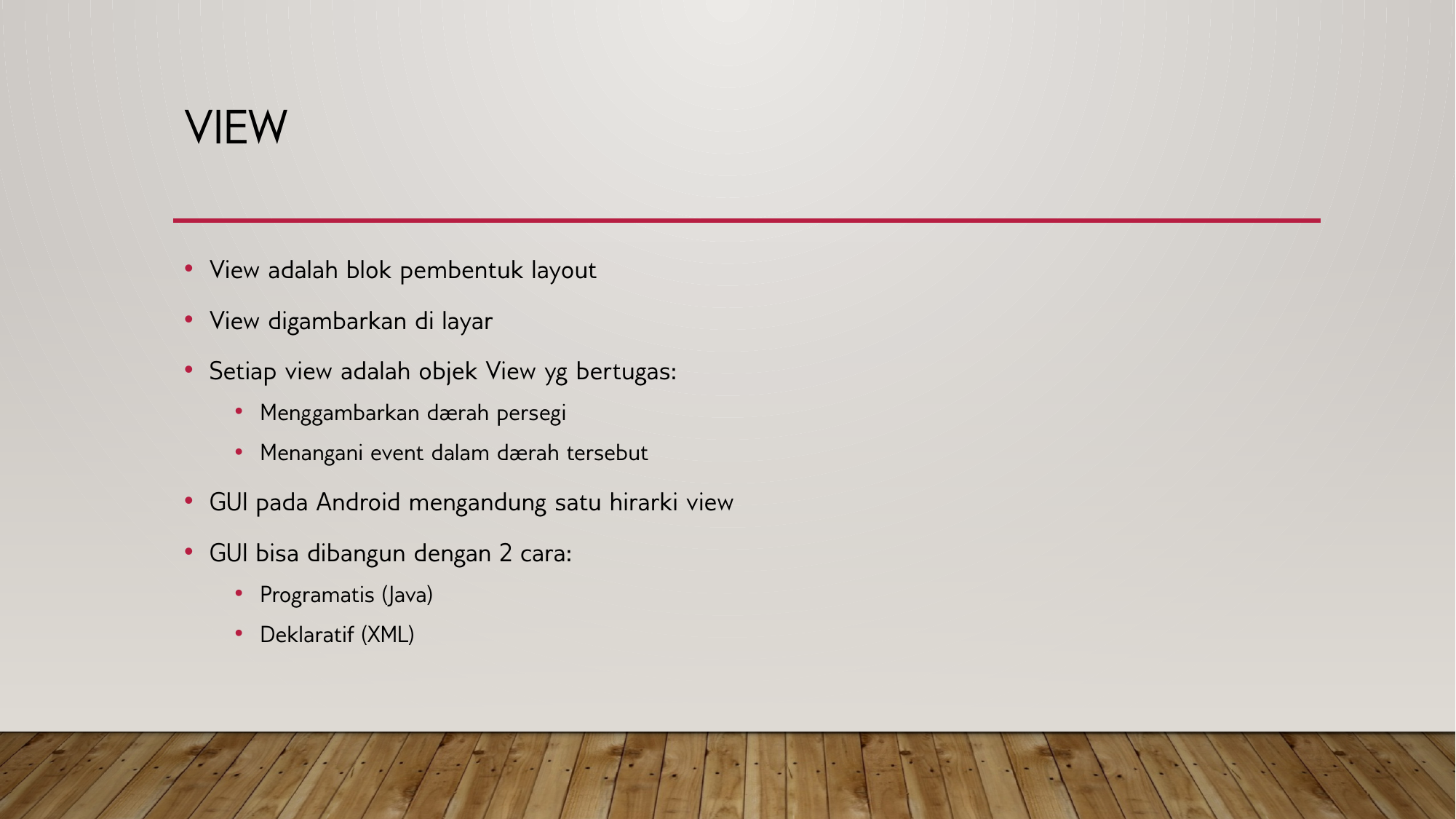

# VIEW
View adalah blok pembentuk layout
View digambarkan di layar
Setiap view adalah objek View yg bertugas:
Menggambarkan daerah persegi
Menangani event dalam daerah tersebut
GUI pada Android mengandung satu hirarki view
GUI bisa dibangun dengan 2 cara:
Programatis (Java)
Deklaratif (XML)